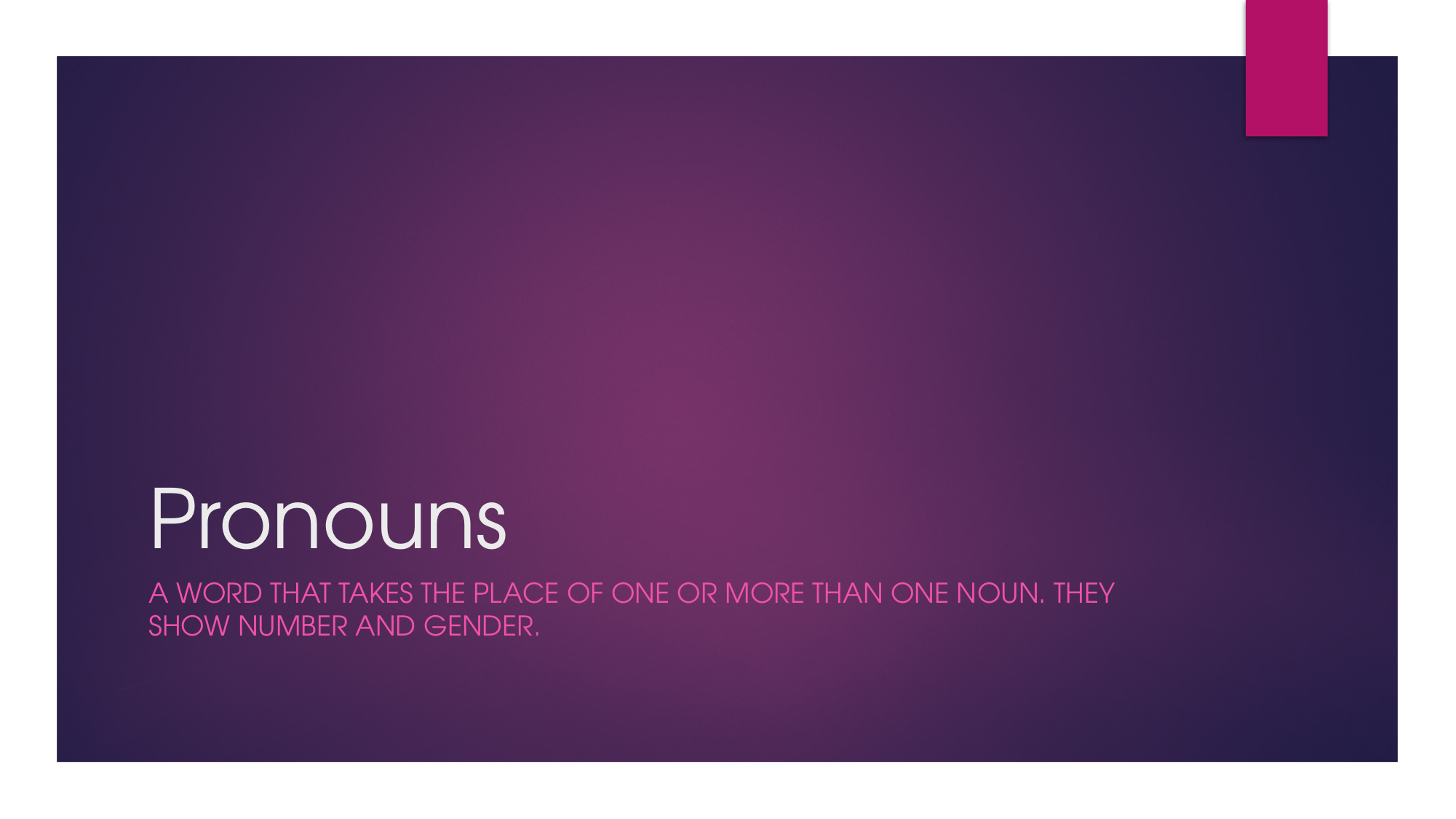

# Pronouns
A word that takes the place of one or more than one noun. They show number and gender.